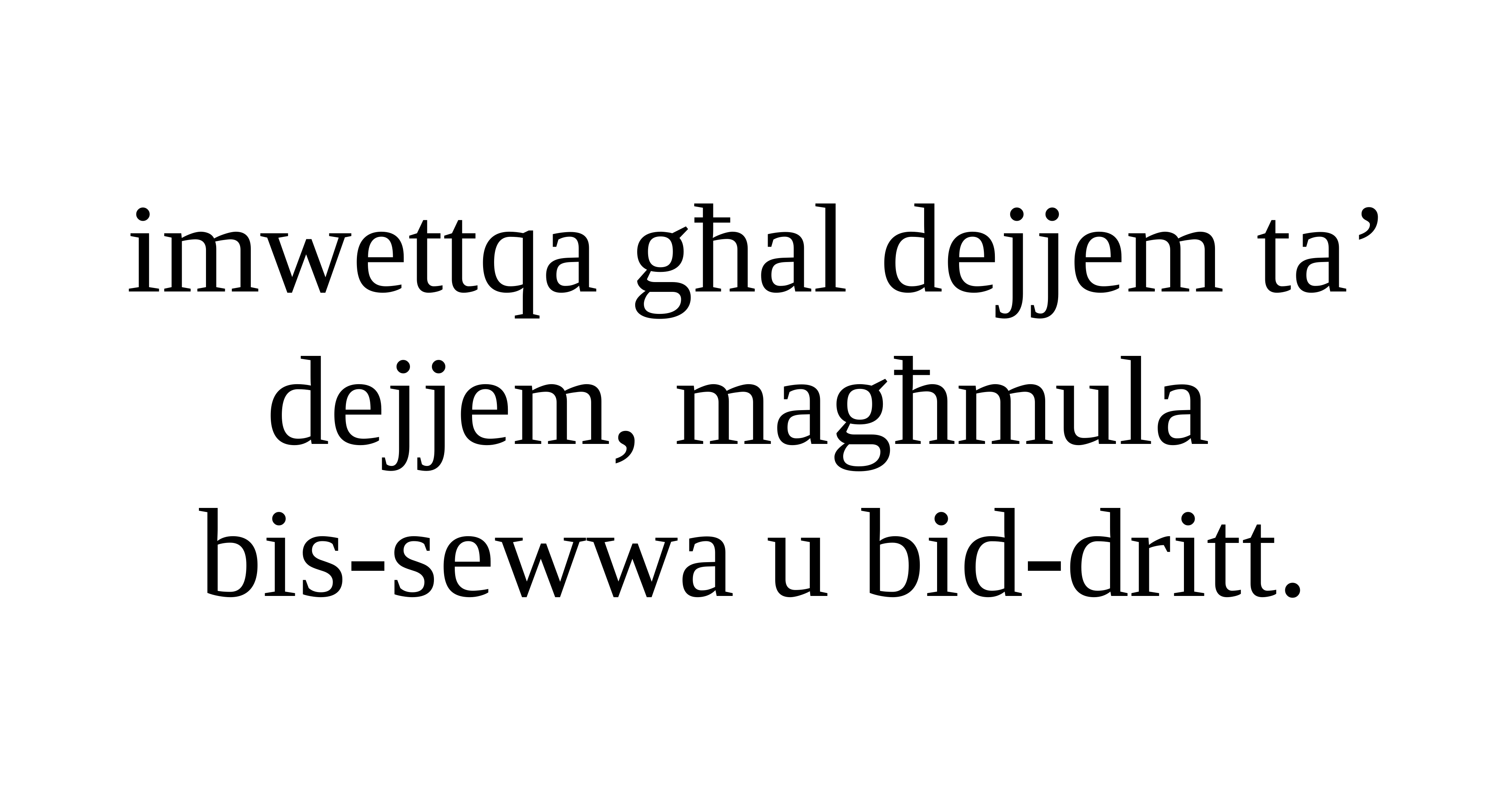

imwettqa għal dejjem ta’ dejjem, magħmula
bis-sewwa u bid-dritt.